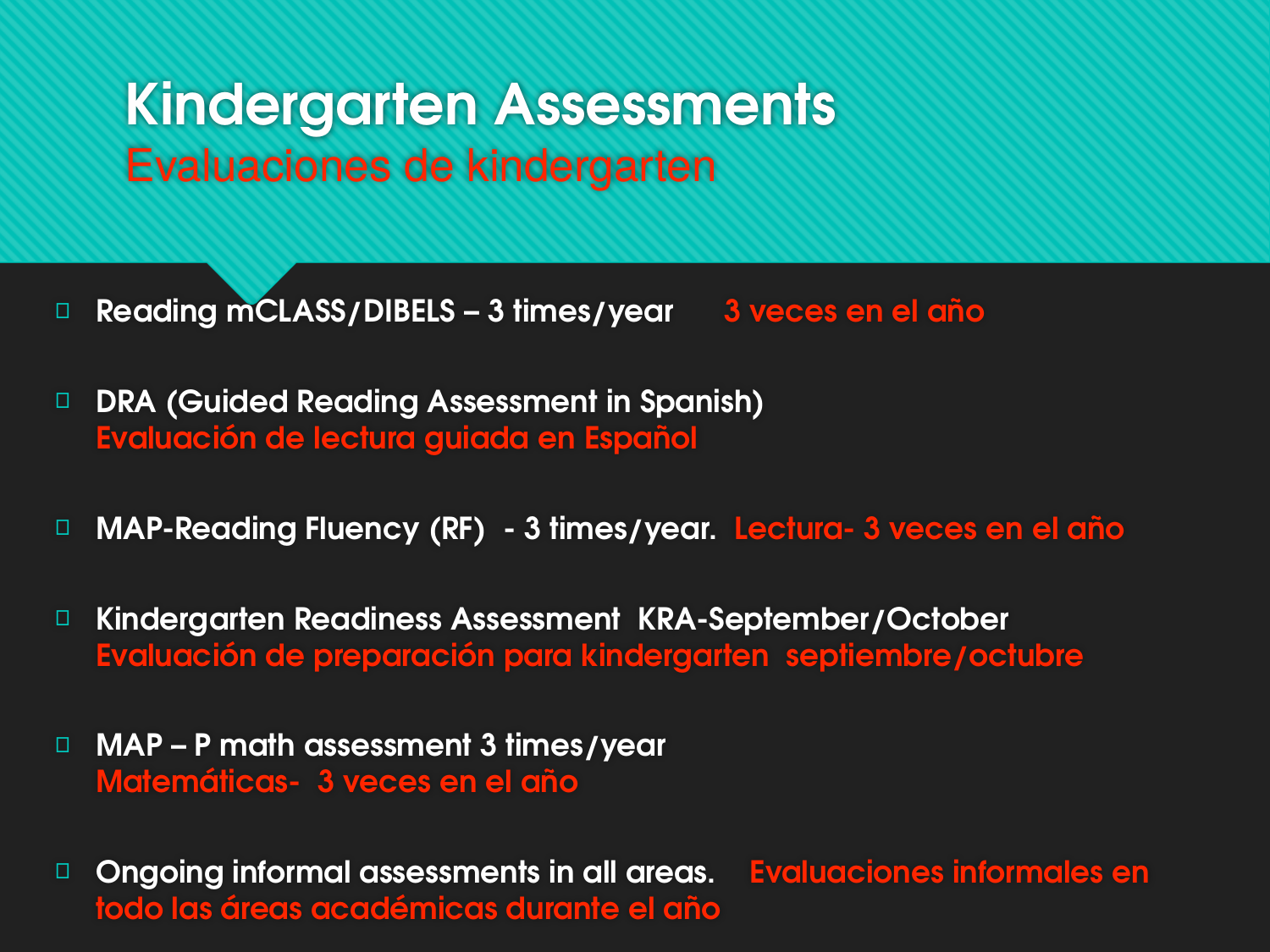

Kindergarten Assessments
Evaluaciones de kindergarten
Reading mCLASS/DIBELS – 3 times/year      3 veces en el año

DRA (Guided Reading Assessment in Spanish)                               Evaluación de lectura guiada en Español

MAP-Reading Fluency (RF)  - 3 times/year.  Lectura- 3 veces en el año

Kindergarten Readiness Assessment  KRA-September/October      Evaluación de preparación para kindergarten  septiembre/octubre

MAP – P math assessment 3 times/year                                              Matemáticas-  3 veces en el año

Ongoing informal assessments in all areas.    Evaluaciones informales en todo las áreas académicas durante el año